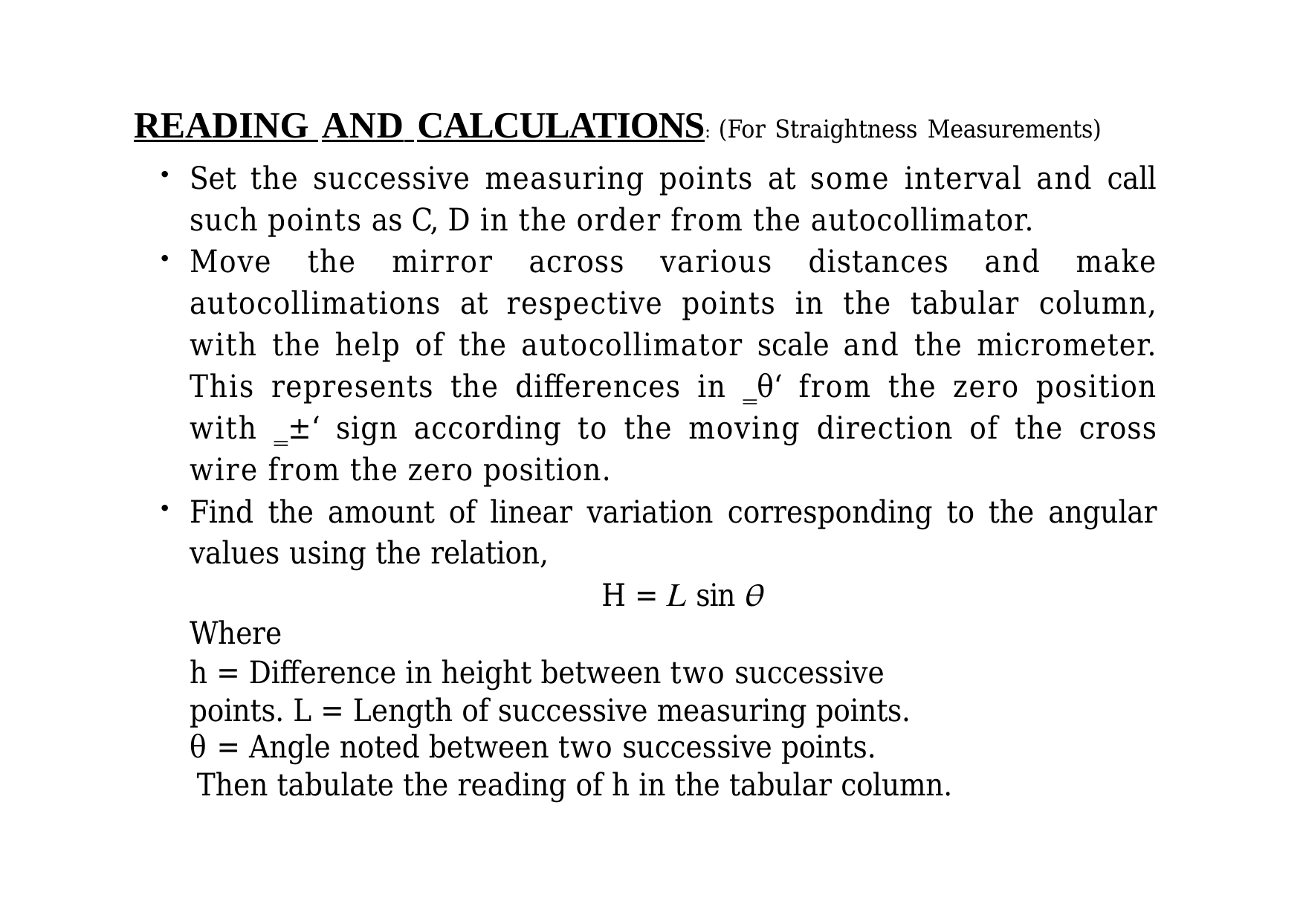

# READING AND CALCULATIONS: (For Straightness Measurements)
Set the successive measuring points at some interval and call such points as C, D in the order from the autocollimator.
Move   the   mirror   across   various   distances   and   make autocollimations  at  respective  points  in  the  tabular  column, with the help of the autocollimator scale and the micrometer. This represents the differences in ‗θ‘ from the zero position with ‗±‘ sign according to the moving direction of the cross wire from the zero position.
Find the amount of linear variation corresponding to the angular values using the relation,
H = 𝐿 sin 𝜃
Where
h = Difference in height between two successive points. L = Length of successive measuring points.
θ = Angle noted between two successive points.
Then tabulate the reading of h in the tabular column.